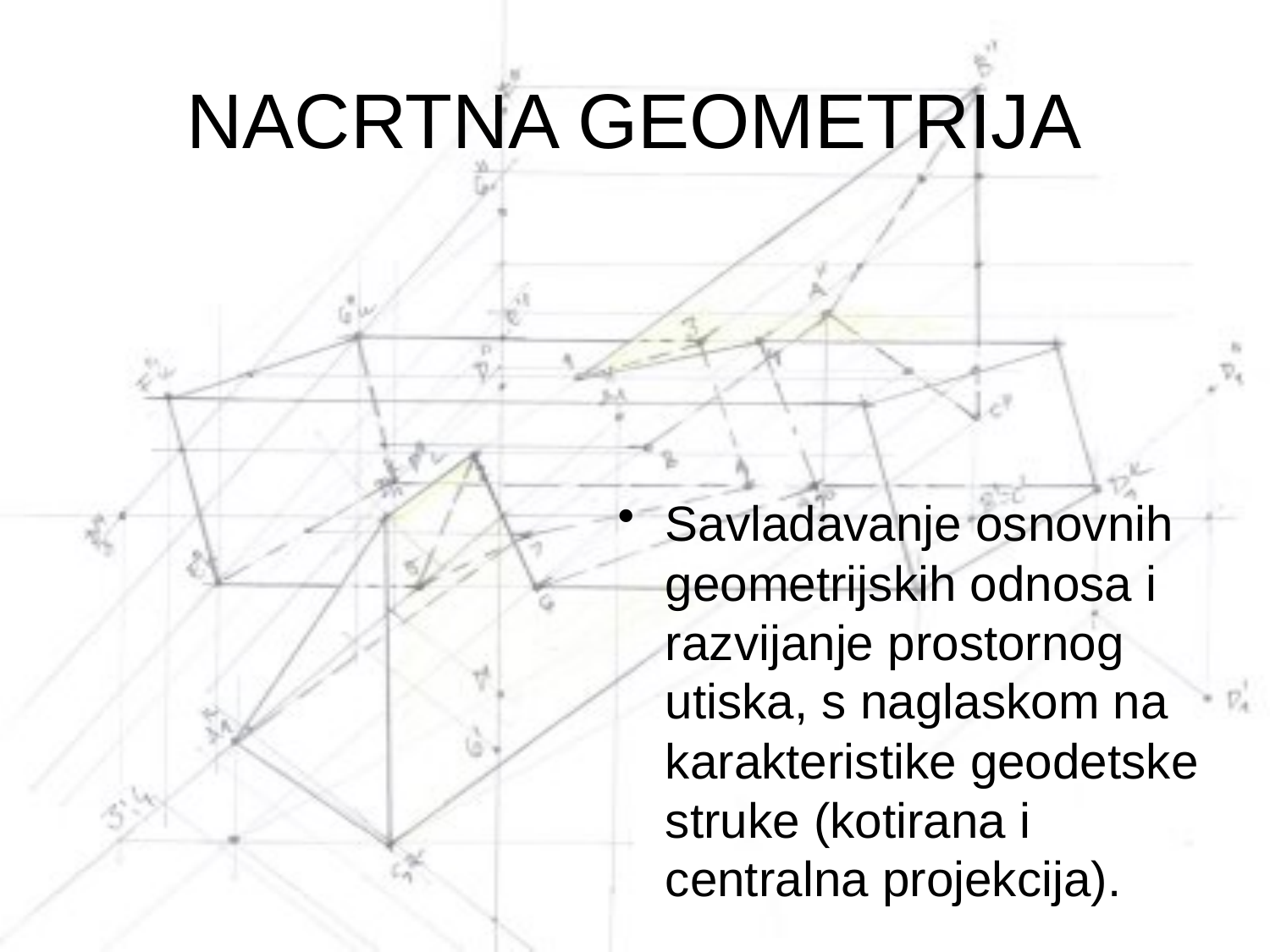

# NACRTNA GEOMETRIJA
Savladavanje osnovnih geometrijskih odnosa i razvijanje prostornog utiska, s naglaskom na karakteristike geodetske struke (kotirana i centralna projekcija).